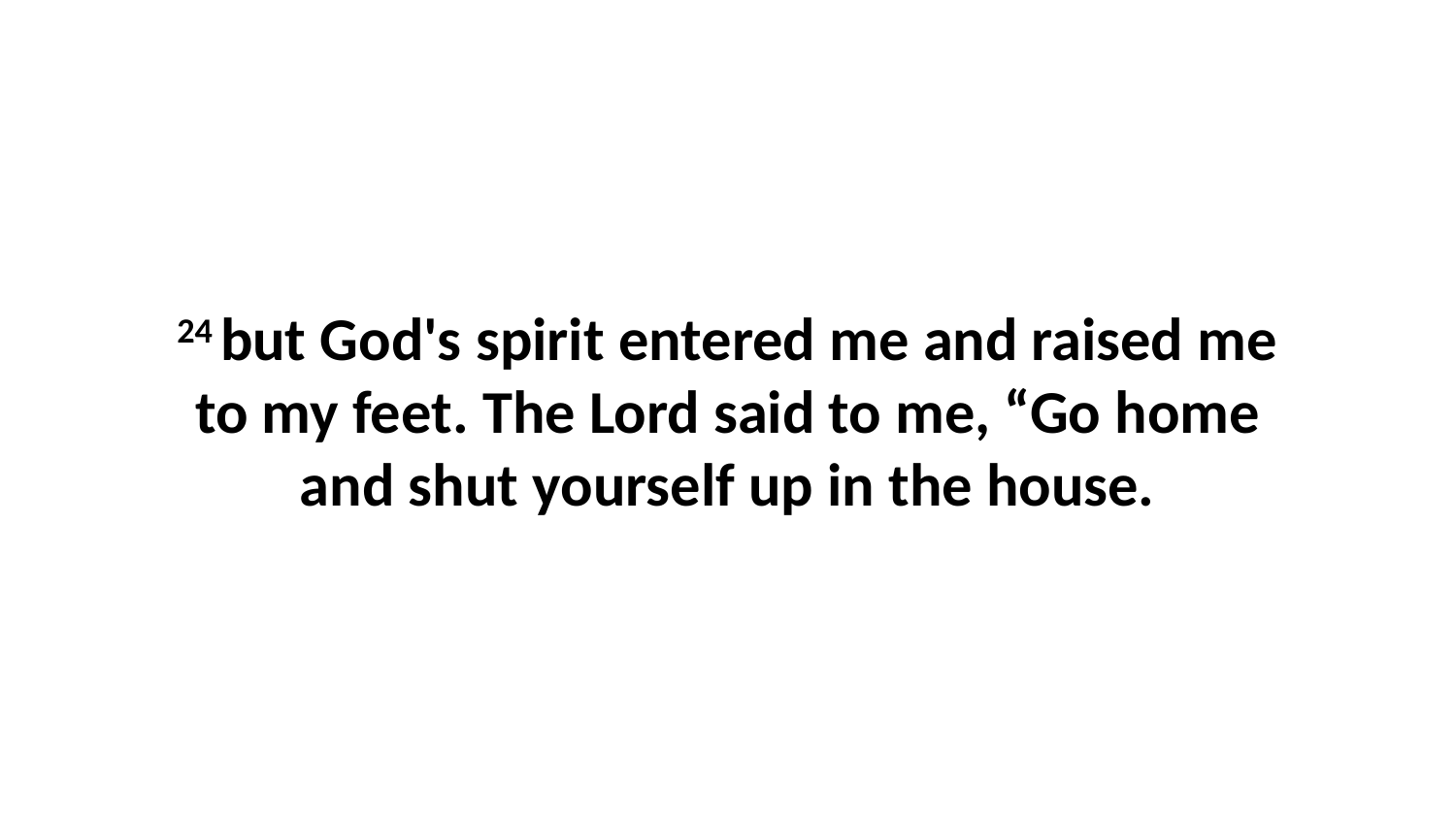

24 but God's spirit entered me and raised me to my feet. The Lord said to me, “Go home and shut yourself up in the house.